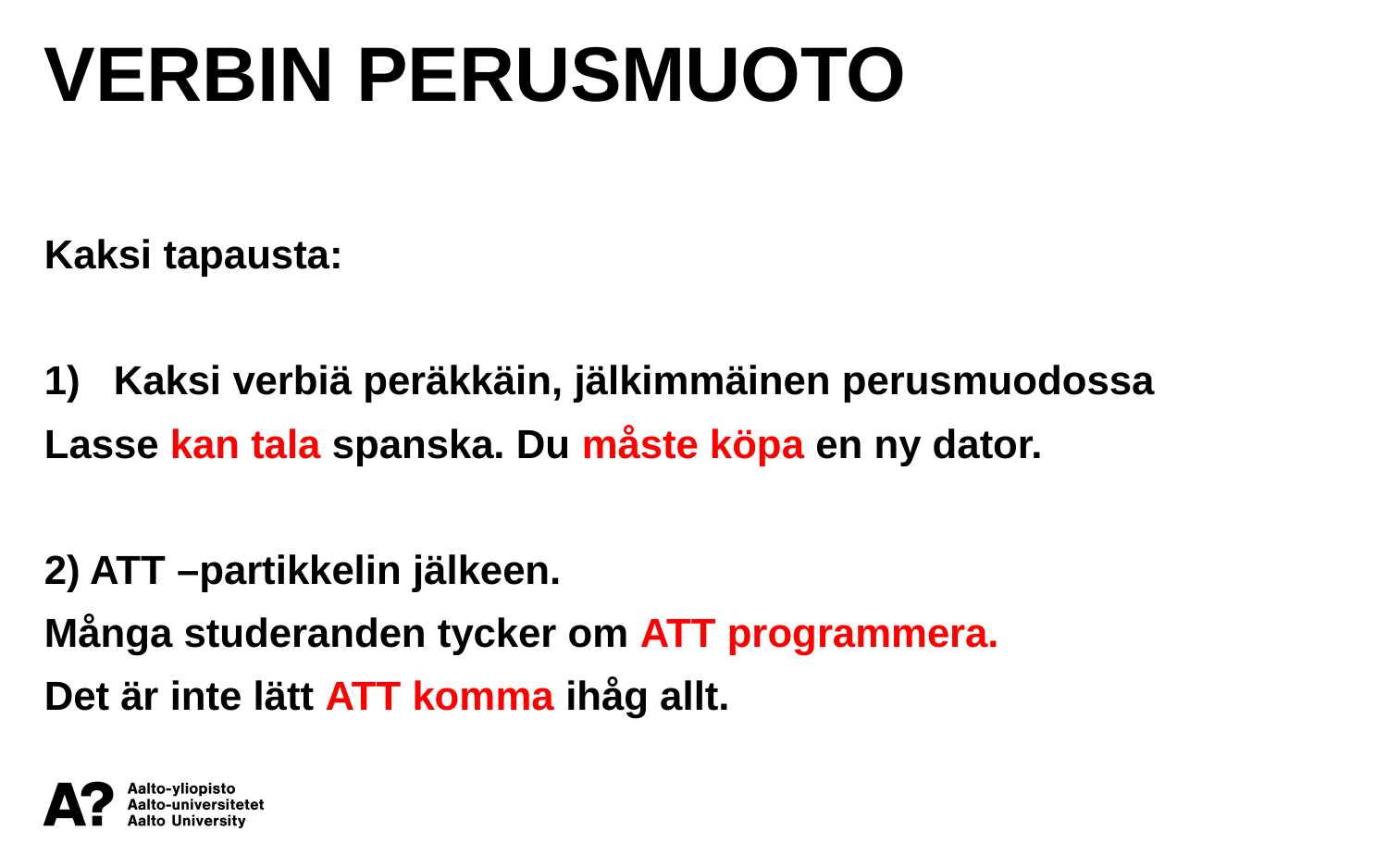

VERBIN PERUSMUOTO
Kaksi tapausta:

Kaksi verbiä peräkkäin, jälkimmäinen perusmuodossa
Lasse kan tala spanska. Du måste köpa en ny dator.

2) ATT –partikkelin jälkeen.
Många studeranden tycker om ATT programmera.
Det är inte lätt ATT komma ihåg allt.